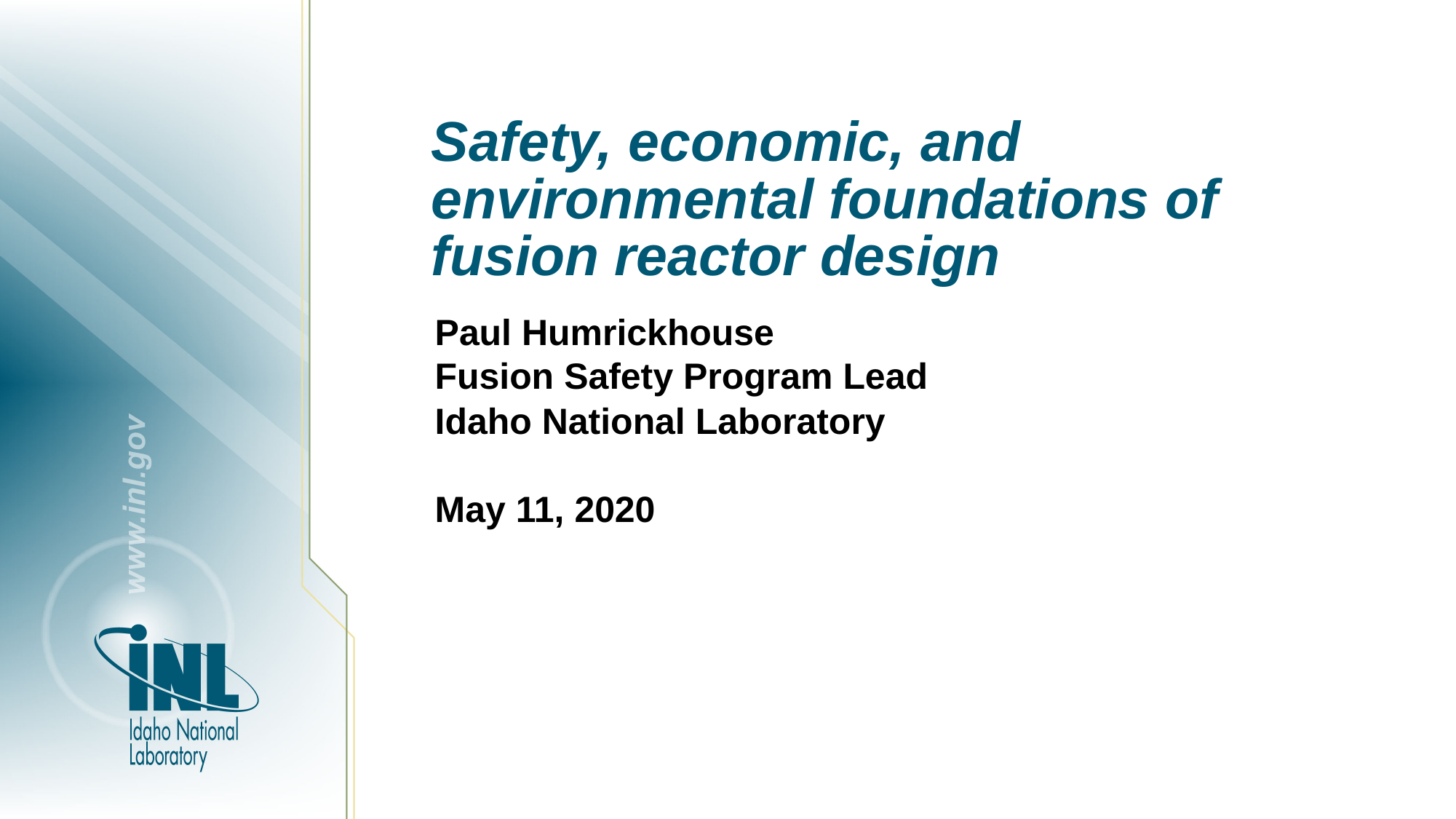

# Safety, economic, and environmental foundations of fusion reactor design
Paul Humrickhouse
Fusion Safety Program Lead
Idaho National Laboratory

May 11, 2020